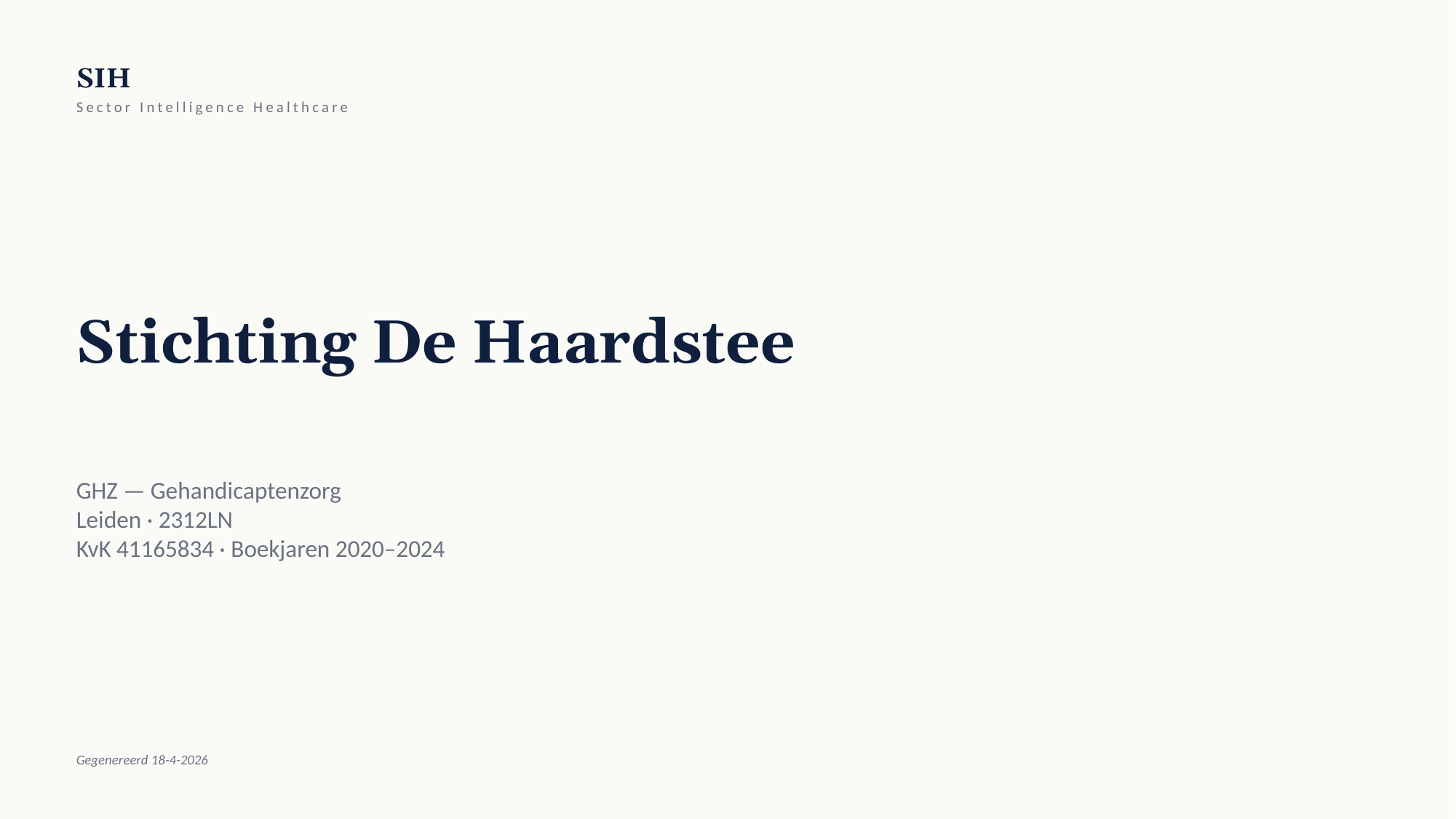

SIH
Sector Intelligence Healthcare
Stichting De Haardstee
GHZ — Gehandicaptenzorg
Leiden · 2312LN
KvK 41165834 · Boekjaren 2020–2024
Gegenereerd 18-4-2026